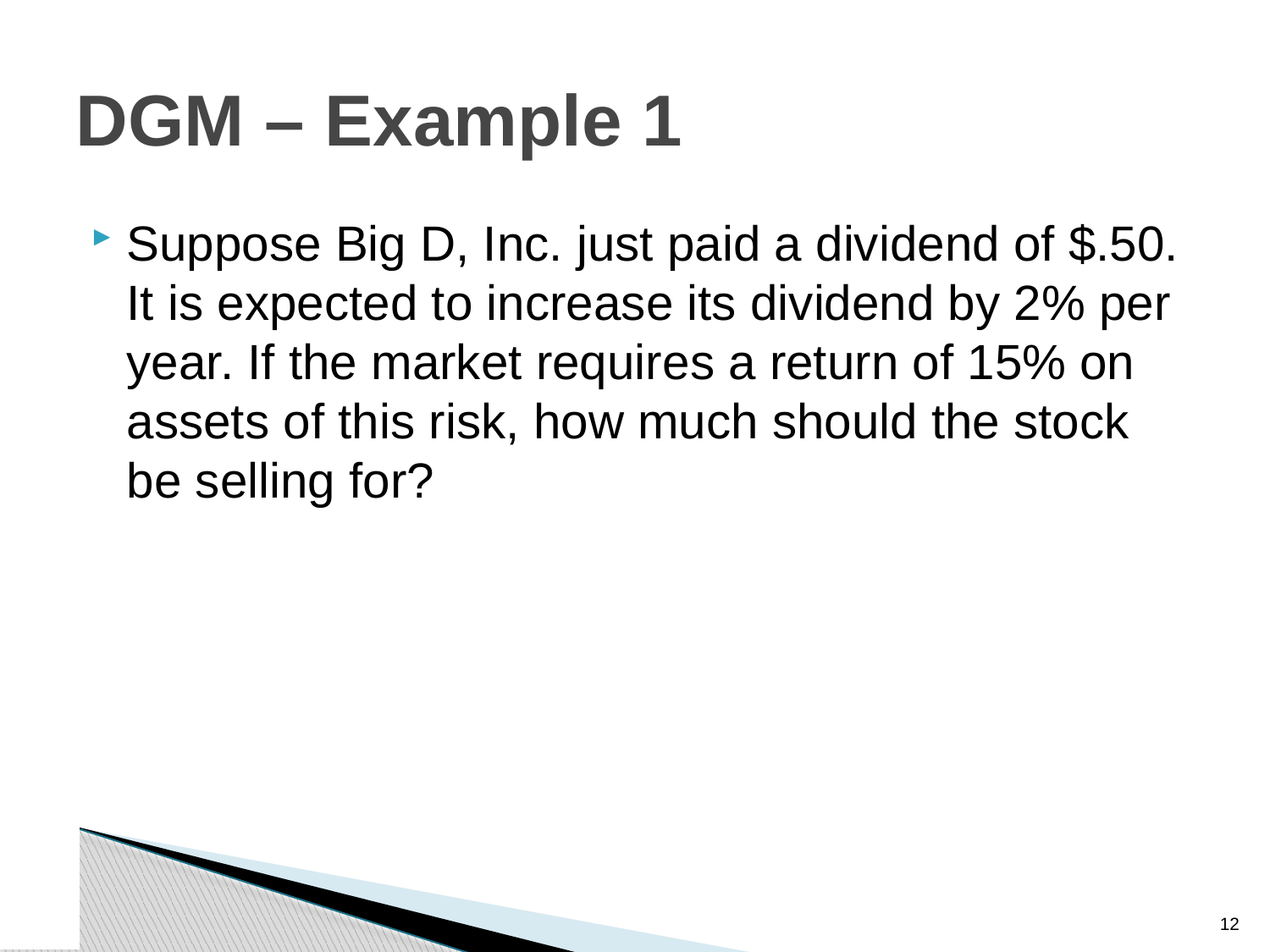

# DGM – Example 1
Suppose Big D, Inc. just paid a dividend of $.50. It is expected to increase its dividend by 2% per year. If the market requires a return of 15% on assets of this risk, how much should the stock be selling for?
12